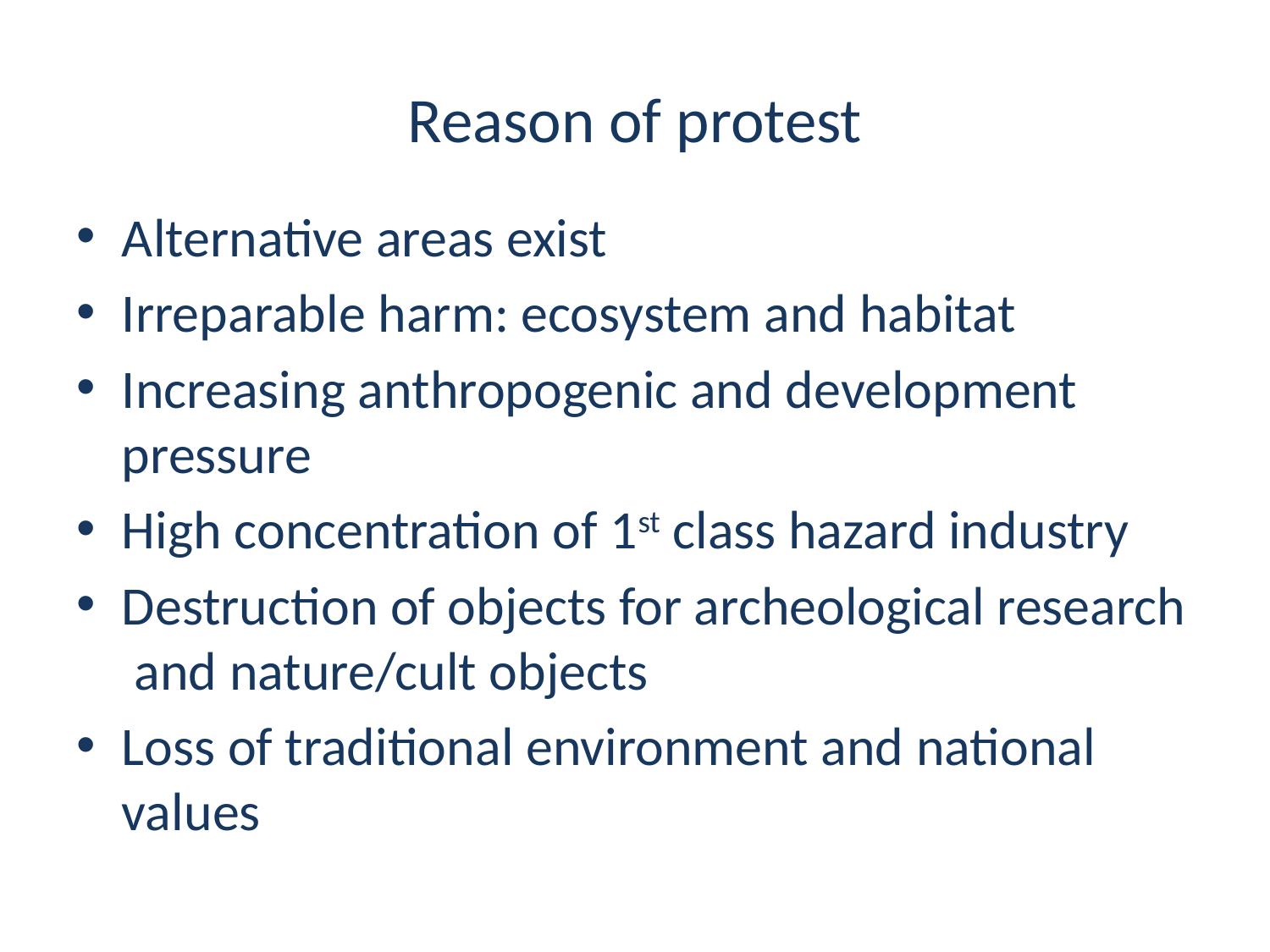

# Reason of protest
Alternative areas exist
Irreparable harm: ecosystem and habitat
Increasing anthropogenic and development pressure
High concentration of 1st class hazard industry
Destruction of objects for archeological research  and nature/cult objects
Loss of traditional environment and national values